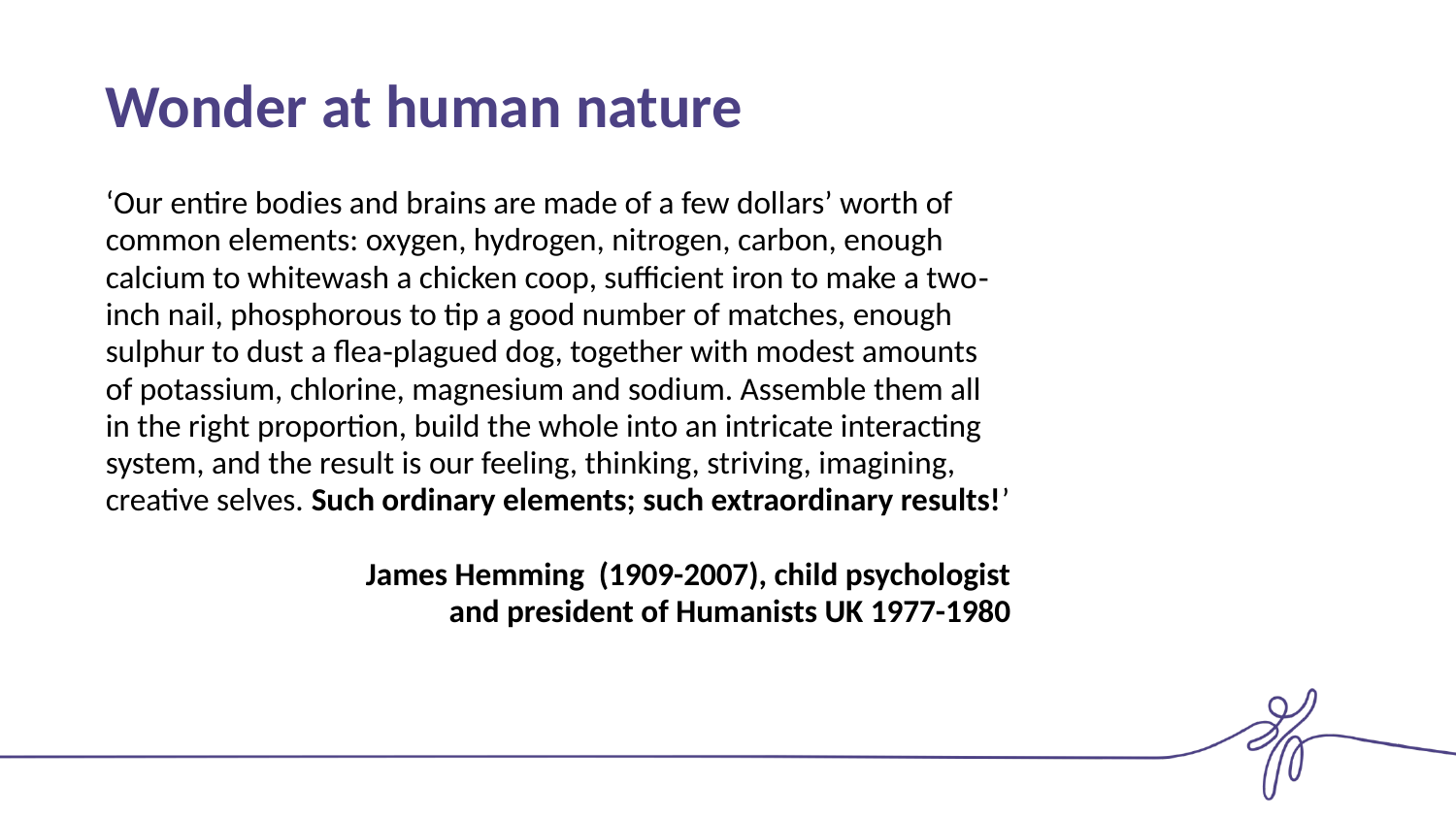

# Wonder at human nature
‘Our entire bodies and brains are made of a few dollars’ worth of common elements: oxygen, hydrogen, nitrogen, carbon, enough calcium to whitewash a chicken coop, sufficient iron to make a two‐inch nail, phosphorous to tip a good number of matches, enough sulphur to dust a flea‐plagued dog, together with modest amounts of potassium, chlorine, magnesium and sodium. Assemble them all in the right proportion, build the whole into an intricate interacting system, and the result is our feeling, thinking, striving, imagining, creative selves. Such ordinary elements; such extraordinary results!’

James Hemming  (1909-2007), child psychologist
and president of Humanists UK 1977-1980